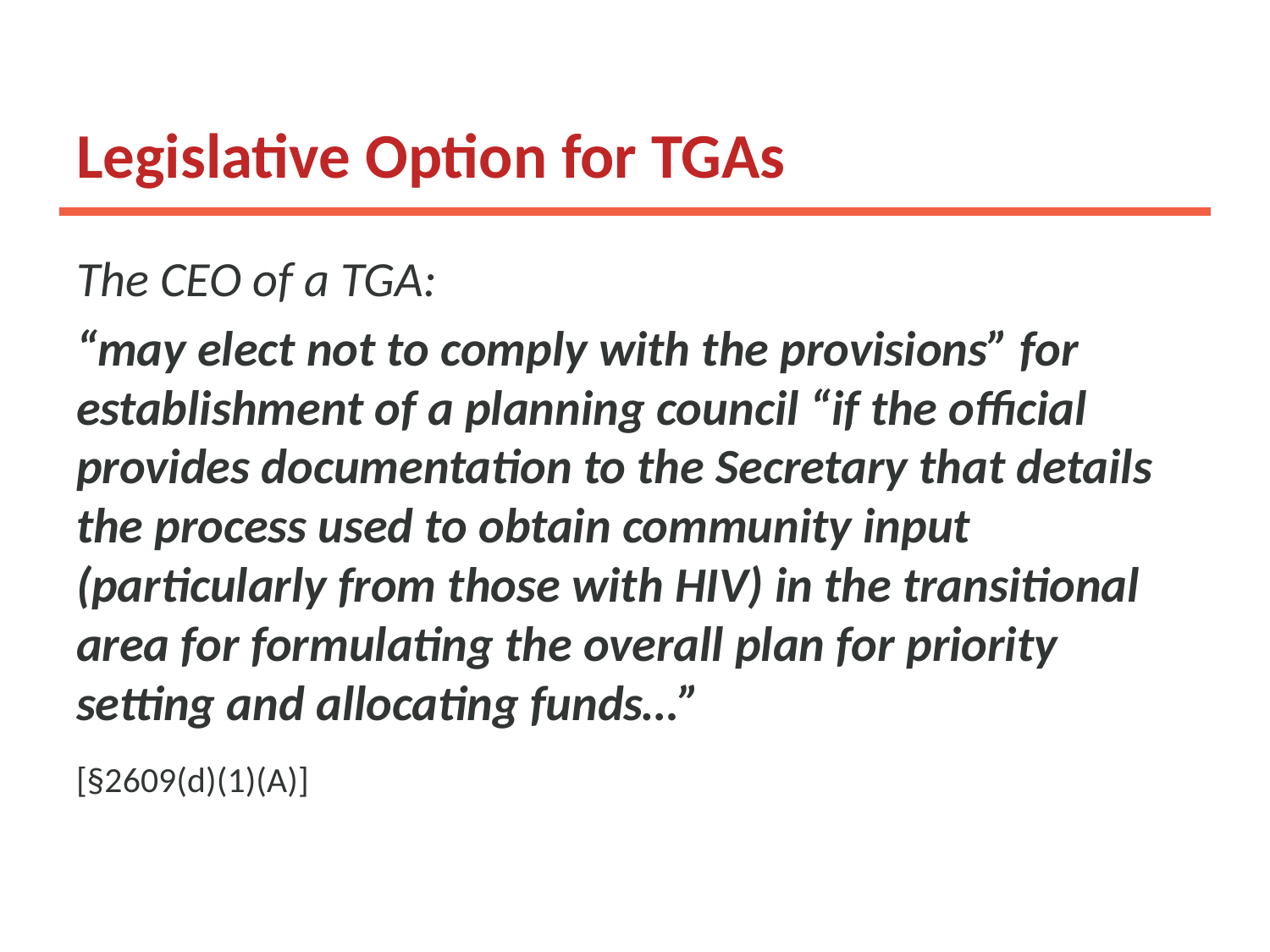

# Legislative Option for TGAs
The CEO of a TGA:
“may elect not to comply with the provisions” for establishment of a planning council “if the official provides documentation to the Secretary that details the process used to obtain community input (particularly from those with HIV) in the transitional area for formulating the overall plan for priority setting and allocating funds…”
[§2609(d)(1)(A)]